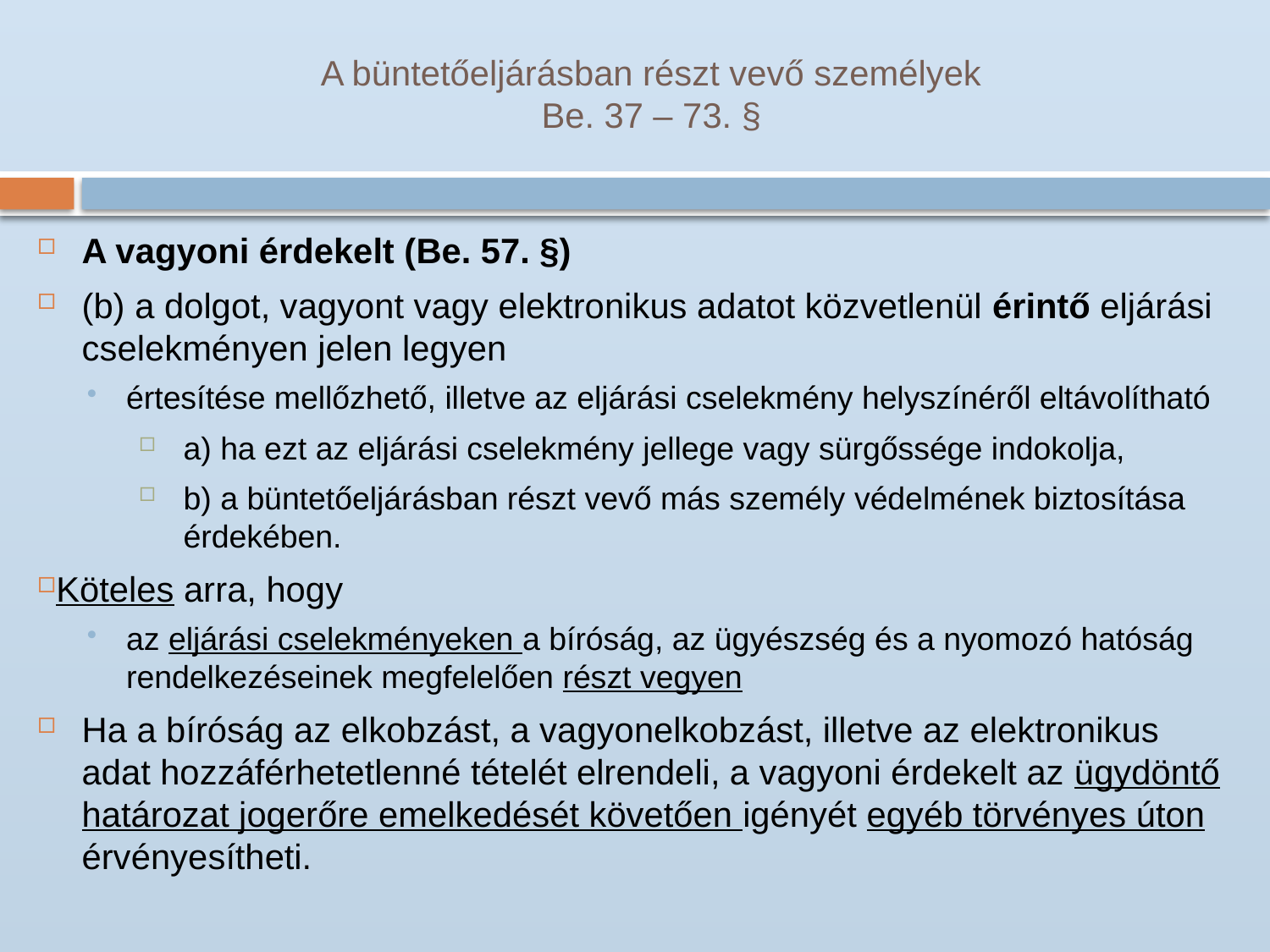

# A büntetőeljárásban részt vevő személyek Be. 37 – 73. §
A vagyoni érdekelt (Be. 57. §)
(b) a dolgot, vagyont vagy elektronikus adatot közvetlenül érintő eljárási cselekményen jelen legyen
értesítése mellőzhető, illetve az eljárási cselekmény helyszínéről eltávolítható
a) ha ezt az eljárási cselekmény jellege vagy sürgőssége indokolja,
b) a büntetőeljárásban részt vevő más személy védelmének biztosítása érdekében.
Köteles arra, hogy
az eljárási cselekményeken a bíróság, az ügyészség és a nyomozó hatóság rendelkezéseinek megfelelően részt vegyen
Ha a bíróság az elkobzást, a vagyonelkobzást, illetve az elektronikus adat hozzáférhetetlenné tételét elrendeli, a vagyoni érdekelt az ügydöntő határozat jogerőre emelkedését követően igényét egyéb törvényes úton érvényesítheti.